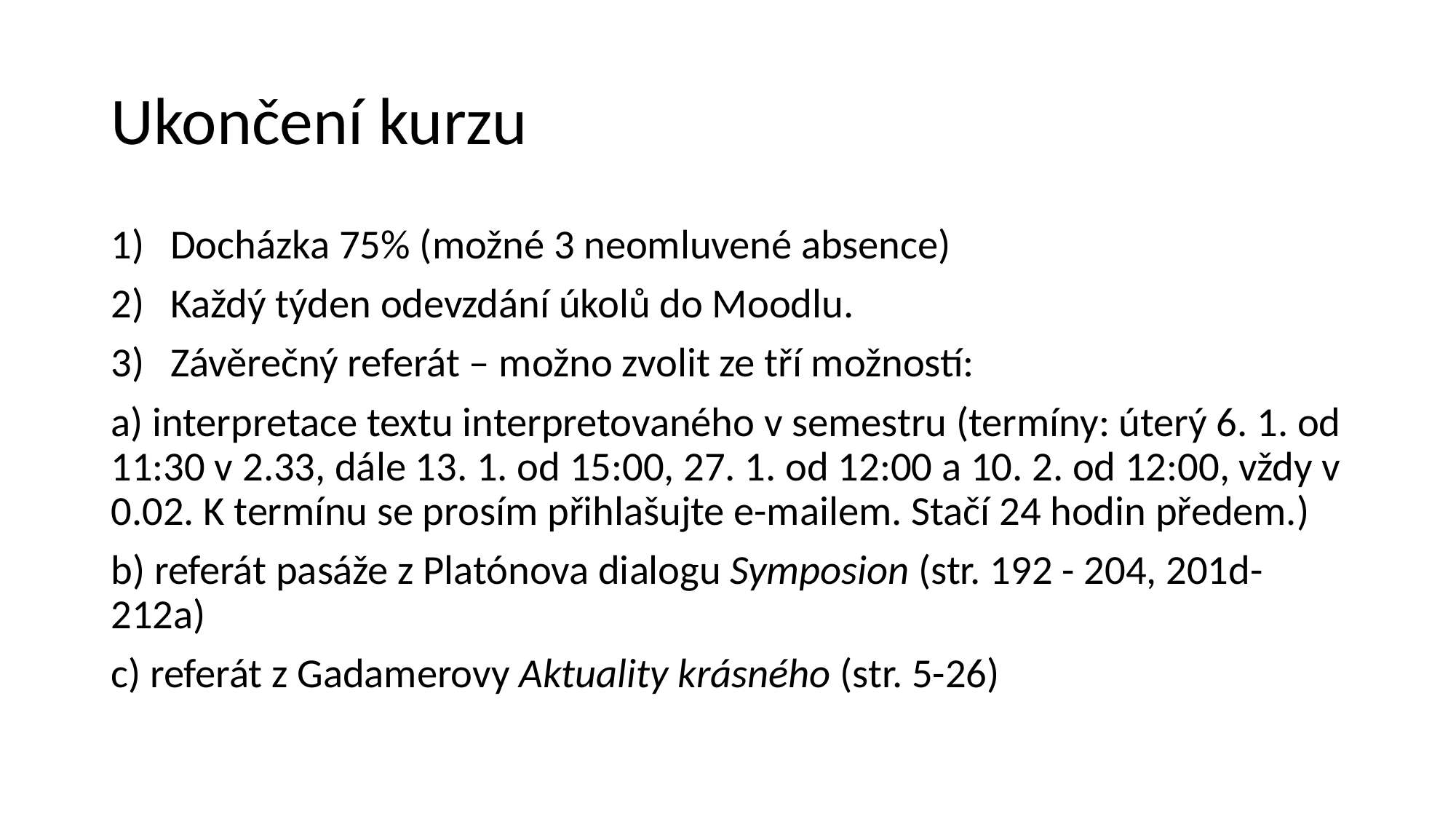

# Ukončení kurzu
Docházka 75% (možné 3 neomluvené absence)
Každý týden odevzdání úkolů do Moodlu.
Závěrečný referát – možno zvolit ze tří možností:
a) interpretace textu interpretovaného v semestru (termíny: úterý 6. 1. od 11:30 v 2.33, dále 13. 1. od 15:00, 27. 1. od 12:00 a 10. 2. od 12:00, vždy v 0.02. K termínu se prosím přihlašujte e-mailem. Stačí 24 hodin předem.)
b) referát pasáže z Platónova dialogu Symposion (str. 192 - 204, 201d-212a)
c) referát z Gadamerovy Aktuality krásného (str. 5-26)